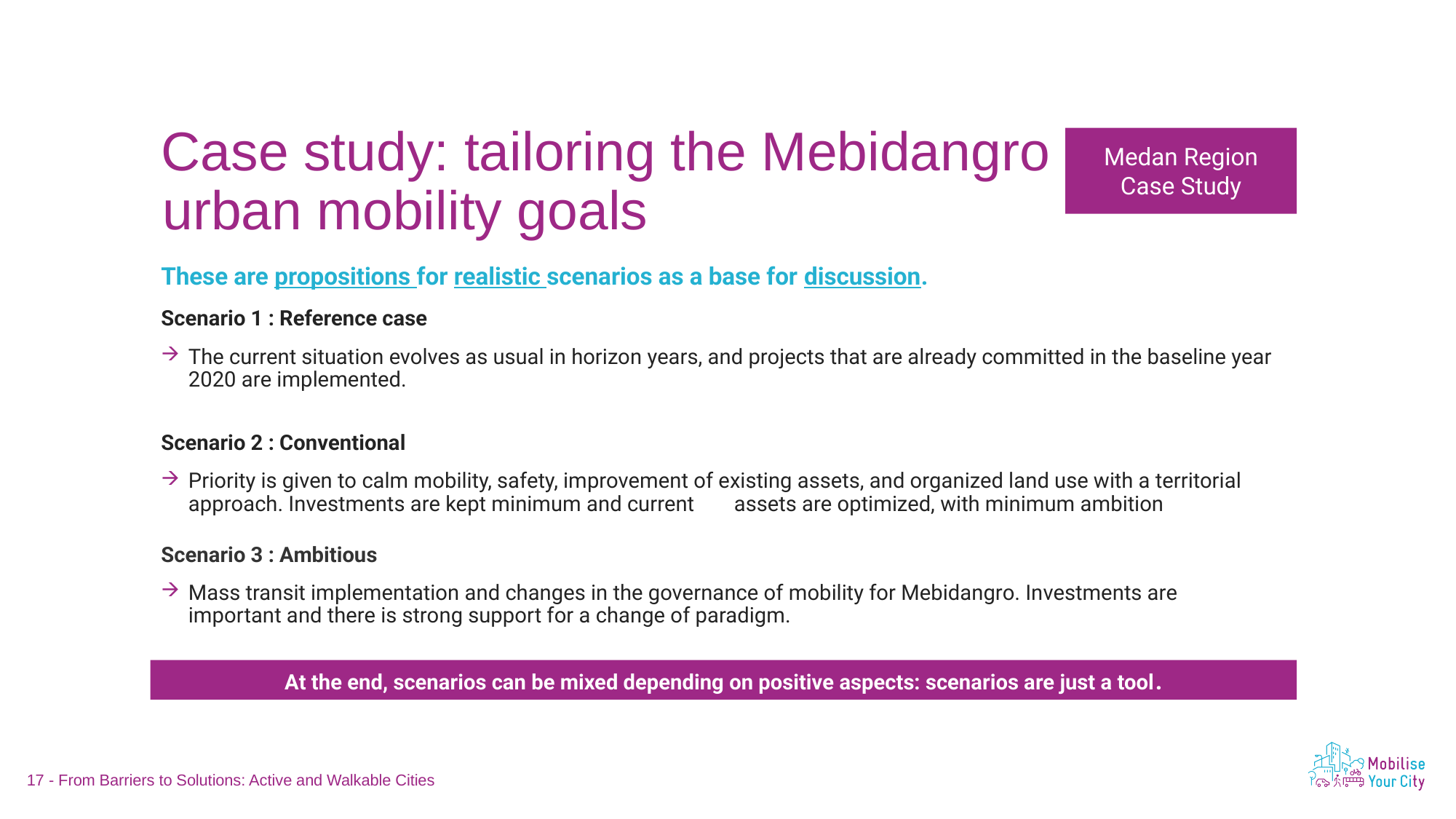

Aim to spend about 2 minutes on this slide

Case study: tailoring the Mebidangro urban mobility goals

Medan Region Case Study
These are propositions for realistic scenarios as a base for discussion.

Scenario 1 : Reference case
The current situation evolves as usual in horizon years, and projects that are already committed in the baseline year 2020 are implemented.

Scenario 2 : Conventional
Priority is given to calm mobility, safety, improvement of existing assets, and organized land use with a territorial approach. Investments are kept minimum and current 	assets are optimized, with minimum ambition

Scenario 3 : Ambitious
Mass transit implementation and changes in the governance of mobility for Mebidangro. Investments are important and there is strong support for a change of paradigm.
At the end, scenarios can be mixed depending on positive aspects: scenarios are just a tool.